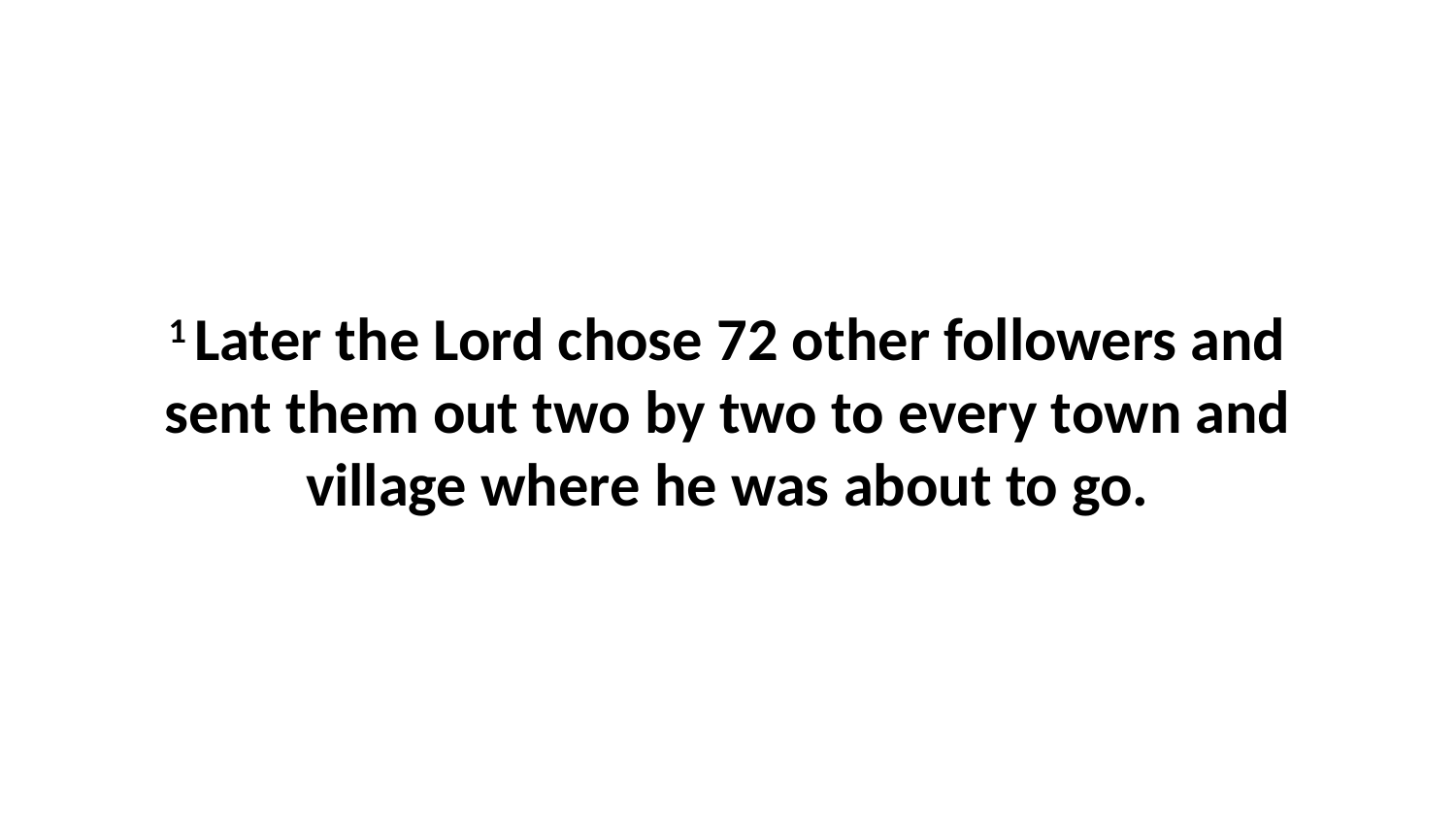

1 Later the Lord chose 72 other followers and sent them out two by two to every town and village where he was about to go.